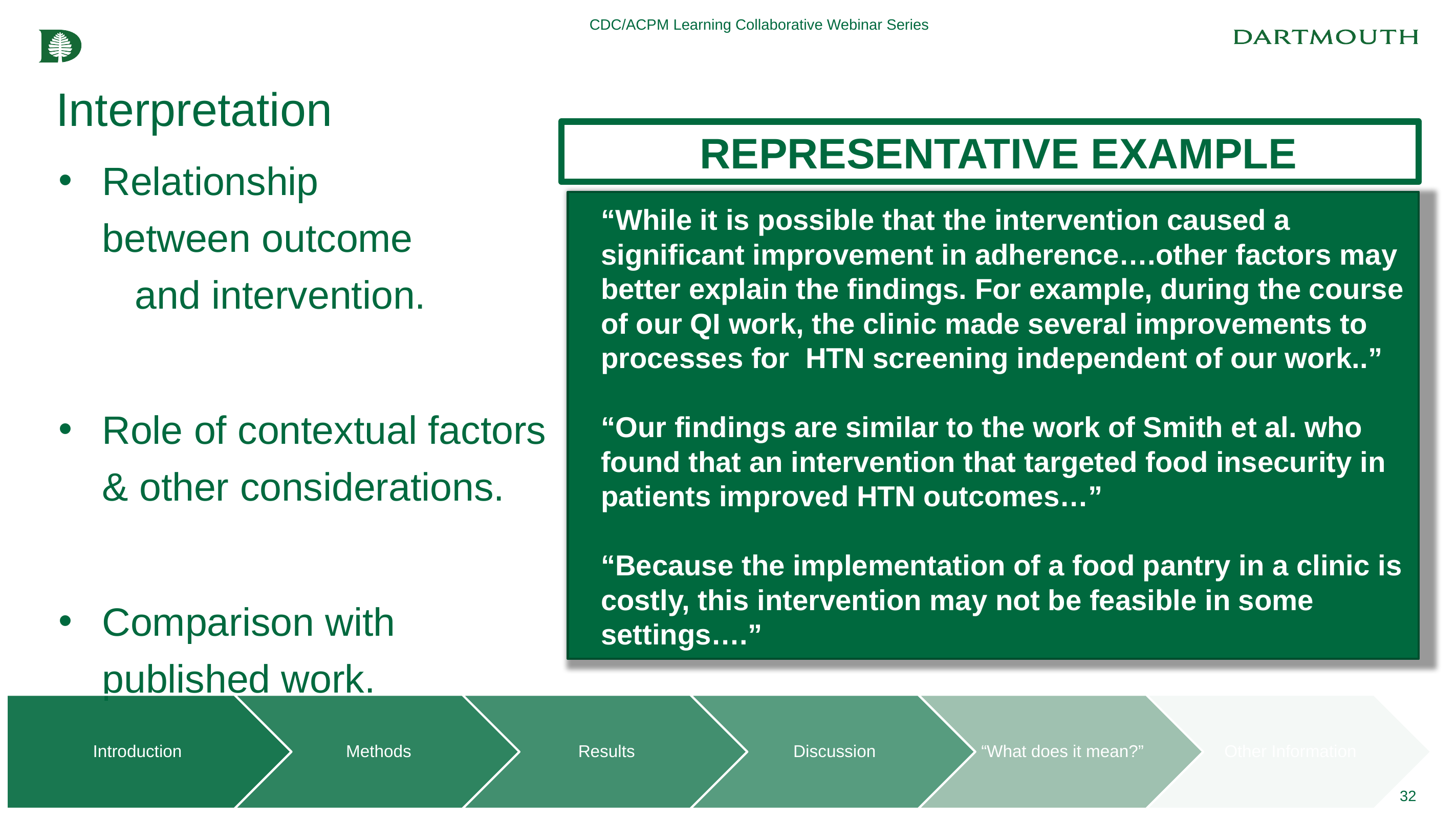

CDC/ACPM Learning Collaborative Webinar Series
# Interpretation

     REPRESENTATIVE EXAMPLE
REPRESENTATIVE EXAMPLE
Relationship          between outcome                 and intervention.

Role of contextual factors & other considerations.

Comparison with           published work.

“While it is possible that the intervention caused a significant improvement in adherence….other factors may better explain the findings. For example, during the course of our QI work, the clinic made several improvements to processes for  HTN screening independent of our work..”

“Our findings are similar to the work of Smith et al. who found that an intervention that targeted food insecurity in patients improved HTN outcomes…”

“Because the implementation of a food pantry in a clinic is costly, this intervention may not be feasible in some settings….”
Introduction
Methods
Results
Discussion
“What does it mean?”
Other Information
32